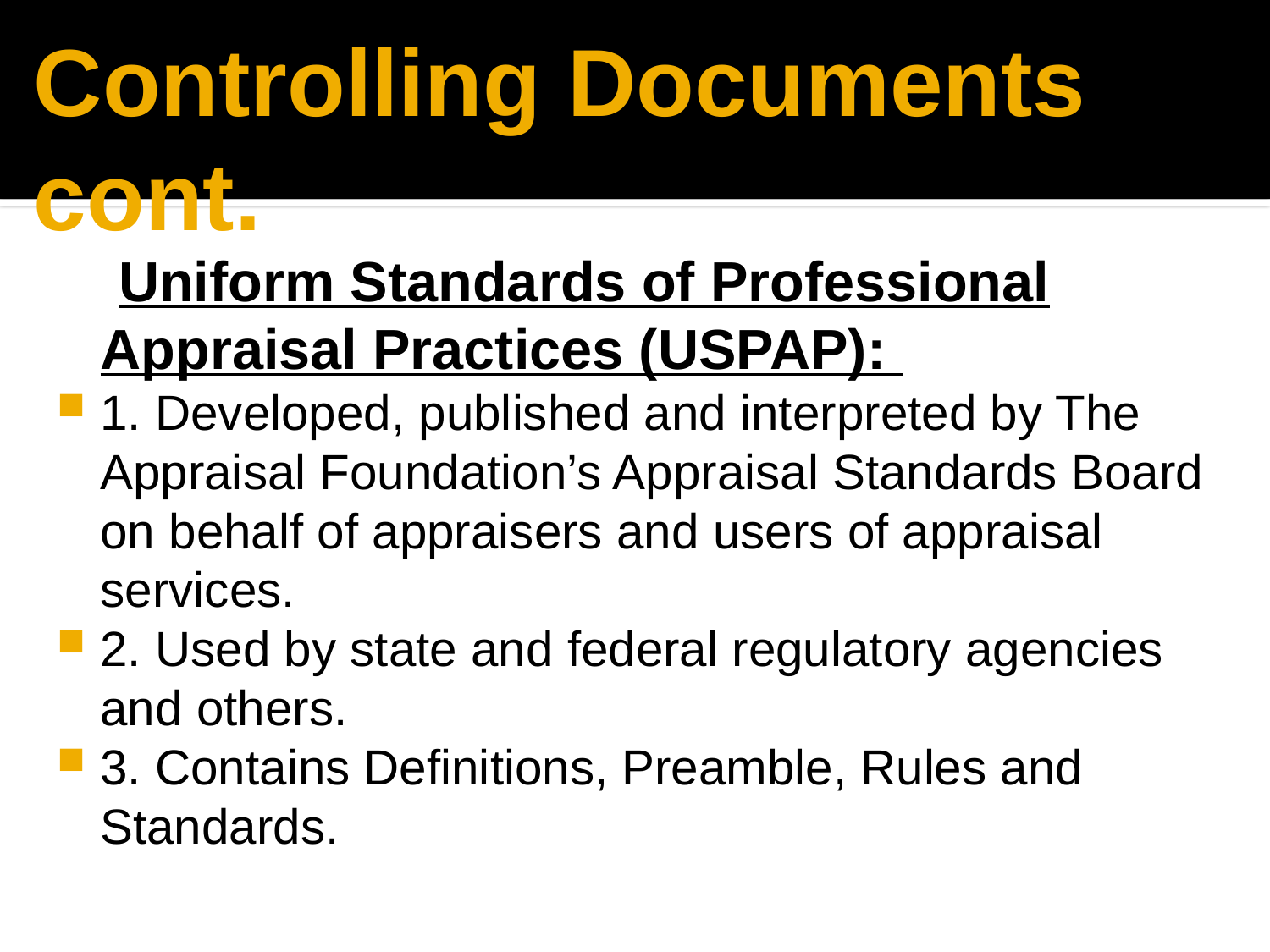

# Controlling Documents cont.
    Uniform Standards of Professional Appraisal Practices (USPAP):
1. Developed, published and interpreted by The Appraisal Foundation’s Appraisal Standards Board on behalf of appraisers and users of appraisal services.
2. Used by state and federal regulatory agencies and others.
3. Contains Definitions, Preamble, Rules and Standards.